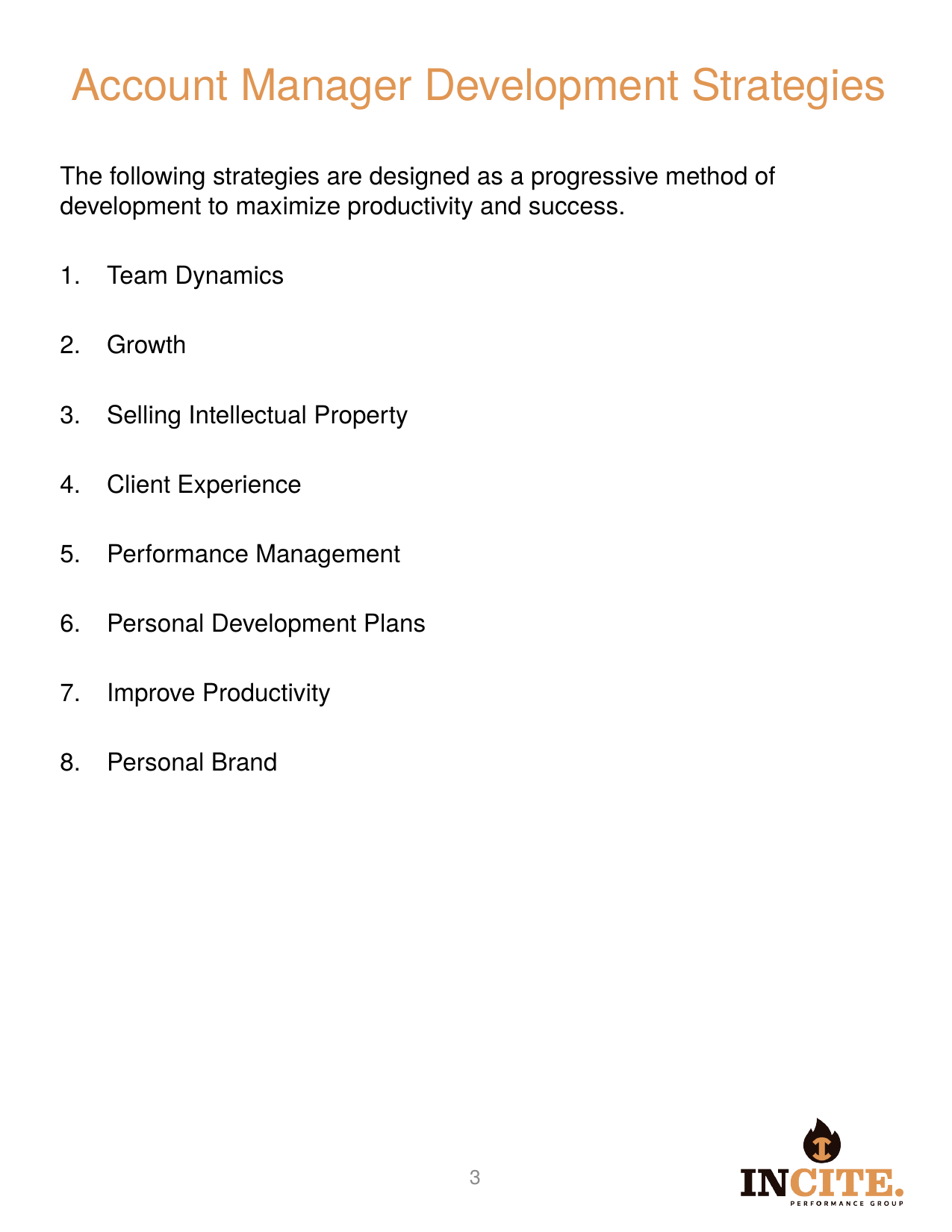

Account Manager Development Strategies

The following strategies are designed as a progressive method of development to maximize productivity and success.

Team Dynamics

Growth

Selling Intellectual Property

Client Experience

Performance Management

Personal Development Plans

Improve Productivity

Personal Brand

3